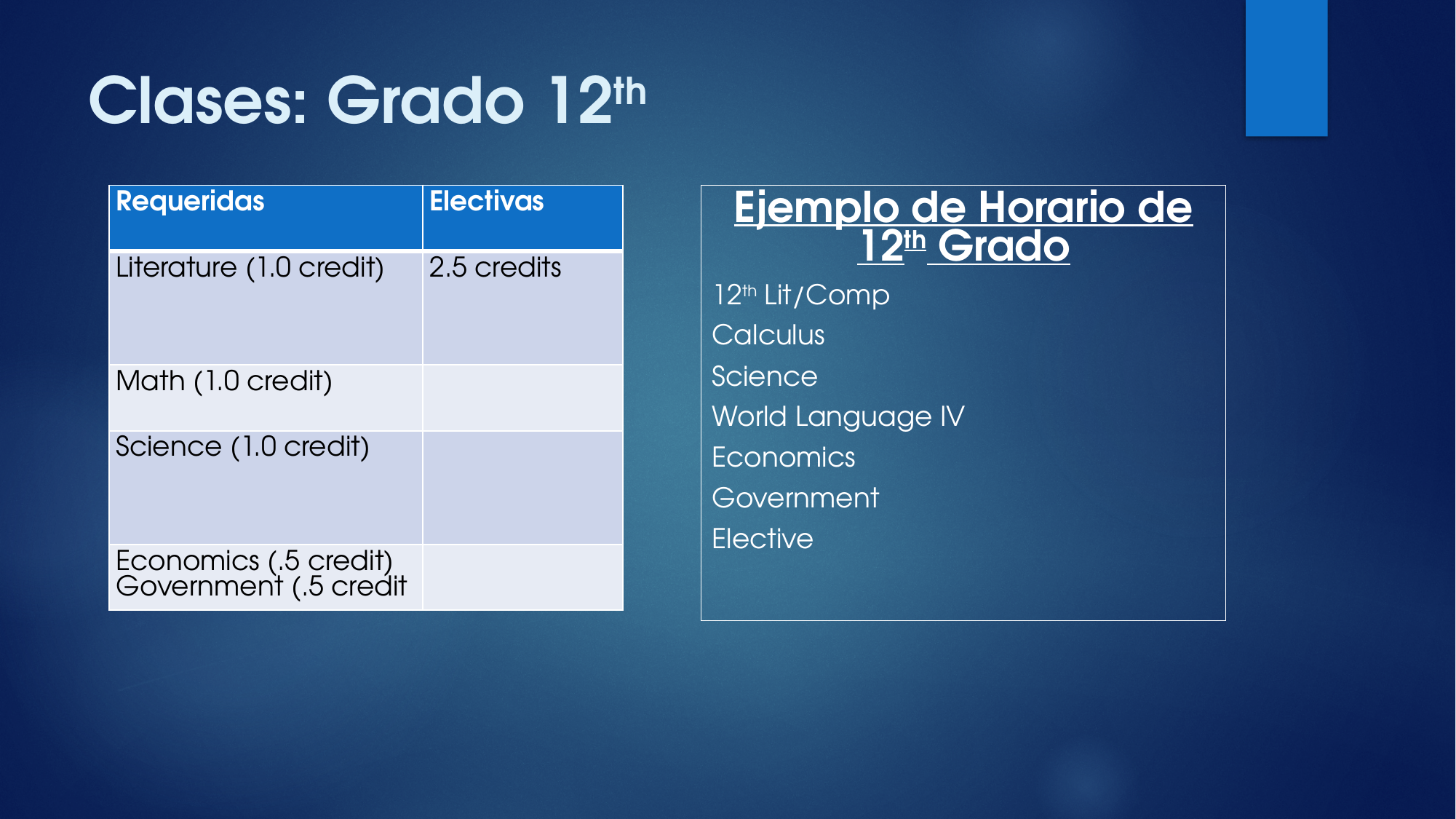

# Clases: Grado 12th
| Requeridas | Electivas |
| --- | --- |
| Literature (1.0 credit) | 2.5 credits |
| Math (1.0 credit) |  |
| Science (1.0 credit) |  |
| Economics (.5 credit) Government (.5 credit |  |
Ejemplo de Horario de 12th Grado
12th Lit/Comp
Calculus
Science
World Language IV
Economics
Government
Elective